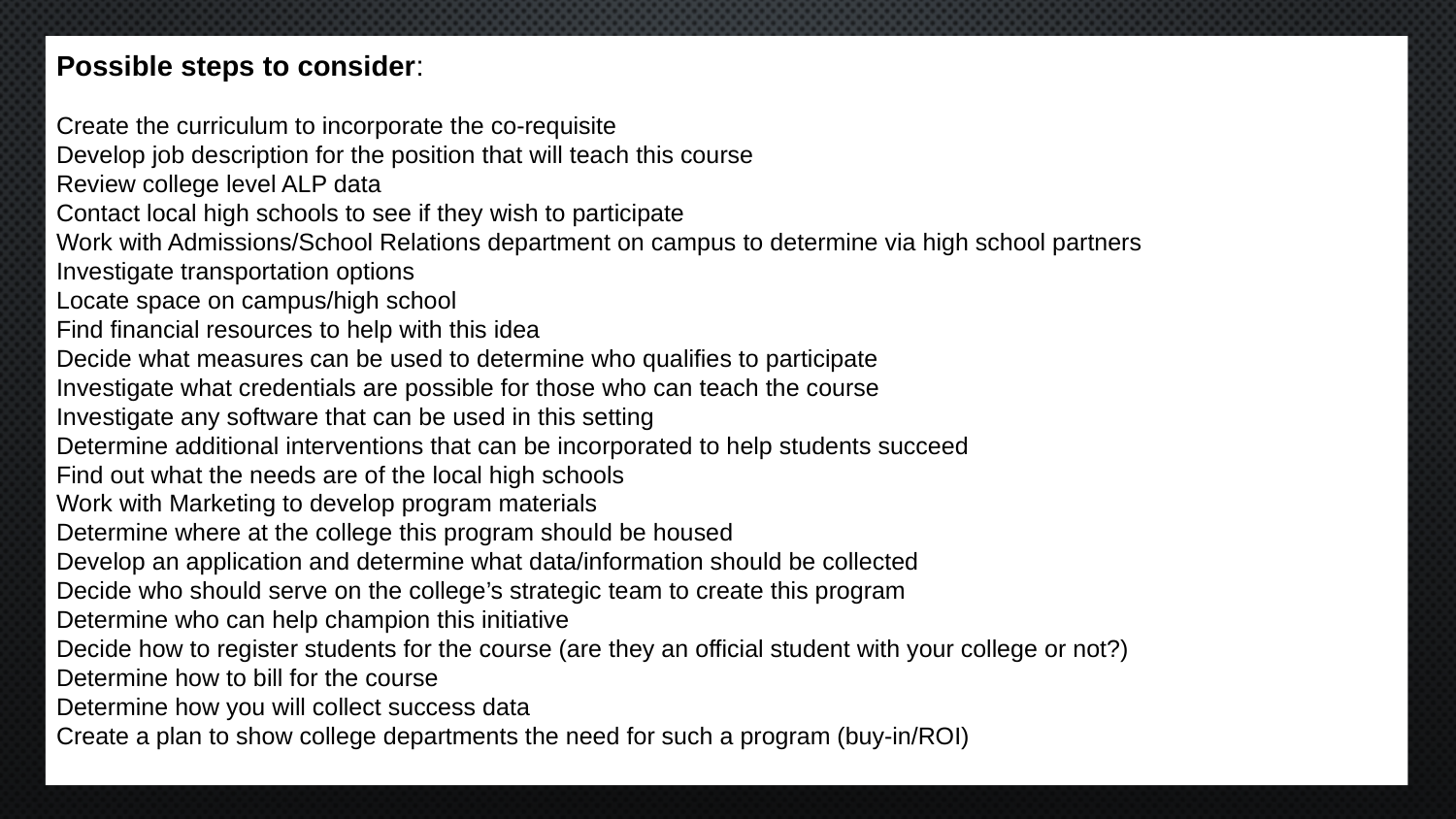

# Possible steps to consider:

Create the curriculum to incorporate the co-requisite
Develop job description for the position that will teach this course
Review college level ALP data
Contact local high schools to see if they wish to participate
Work with Admissions/School Relations department on campus to determine via high school partners
Investigate transportation options
Locate space on campus/high school
Find financial resources to help with this idea
Decide what measures can be used to determine who qualifies to participate
Investigate what credentials are possible for those who can teach the course
Investigate any software that can be used in this setting
Determine additional interventions that can be incorporated to help students succeed
Find out what the needs are of the local high schools
Work with Marketing to develop program materials
Determine where at the college this program should be housed
Develop an application and determine what data/information should be collected
Decide who should serve on the college’s strategic team to create this program
Determine who can help champion this initiative
Decide how to register students for the course (are they an official student with your college or not?)
Determine how to bill for the course
Determine how you will collect success data
Create a plan to show college departments the need for such a program (buy-in/ROI)